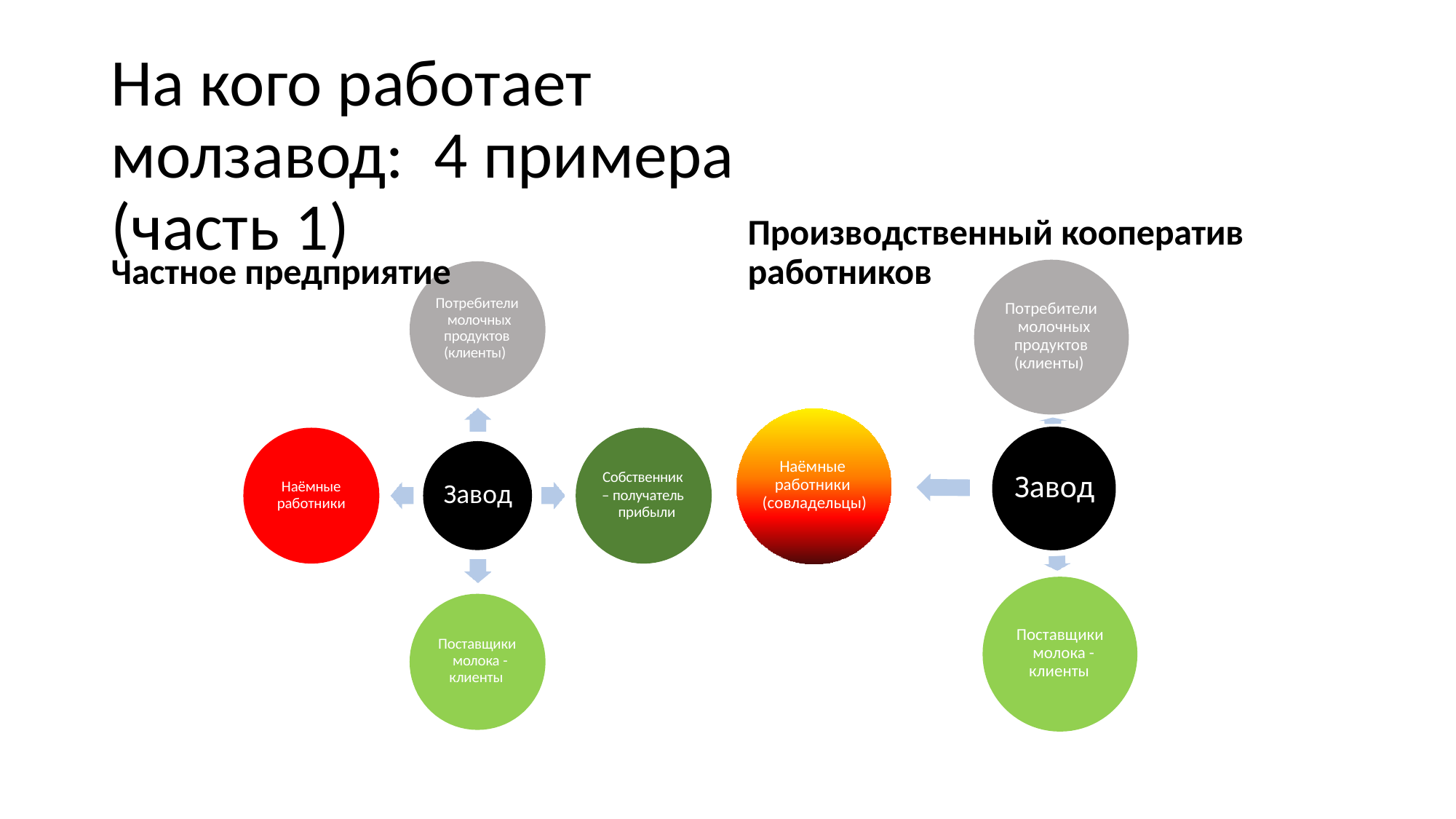

# На кого работает молзавод:  4 примера (часть 1)
Производственный кооператив
Частное предприятие
Потребители  молочных  продуктов  (клиенты)
работников

Потребители  молочных  продуктов  (клиенты)

Наёмные  работники  (совладельцы)
Завод
Собственник
– получатель  прибыли

Завод
Наёмные  работники

Поставщики  молока -  клиенты
Поставщики  молока -  клиенты